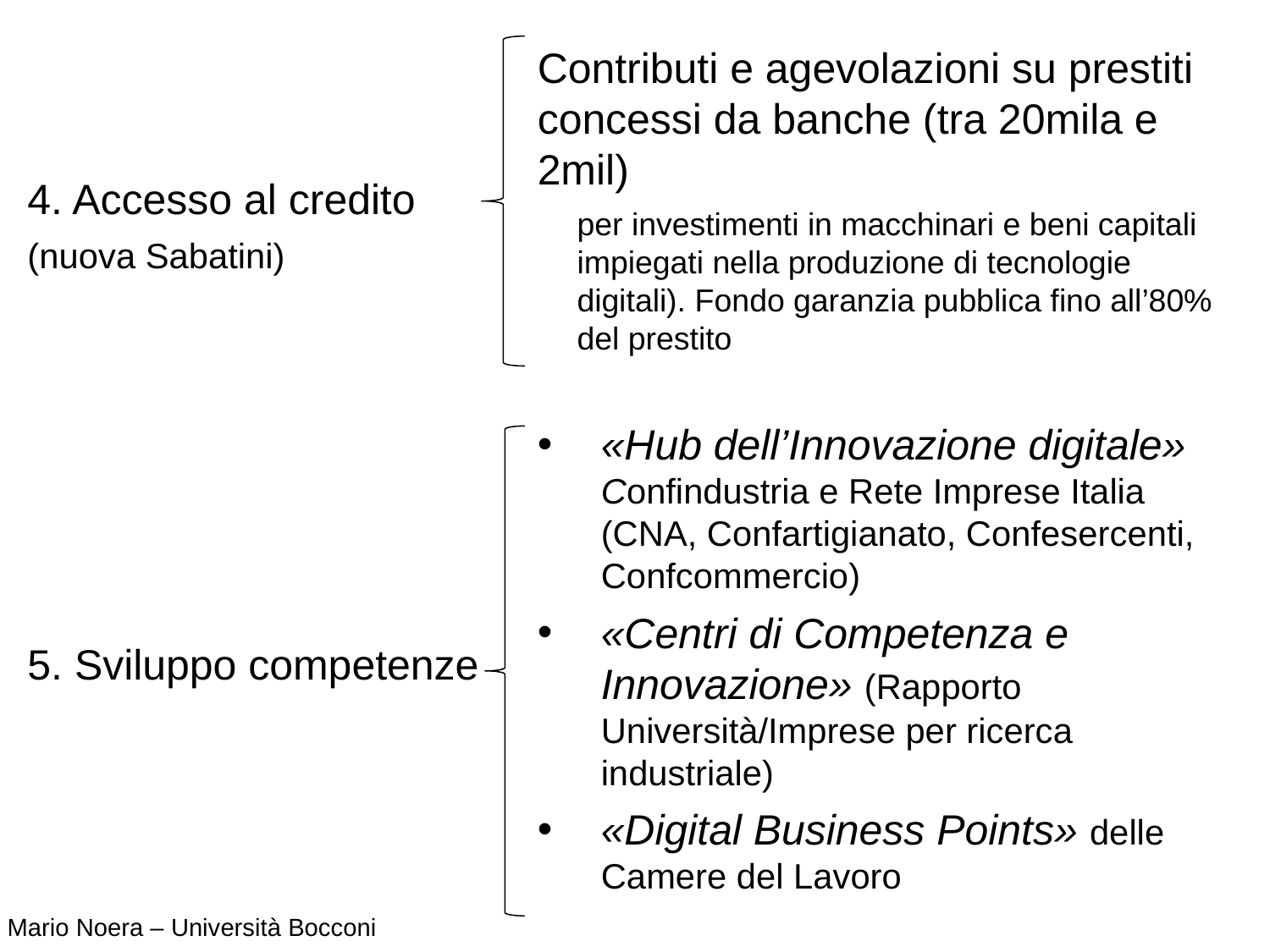

Contributi e agevolazioni su prestiti concessi da banche (tra 20mila e 2mil)
per investimenti in macchinari e beni capitali impiegati nella produzione di tecnologie digitali). Fondo garanzia pubblica fino all’80% del prestito

4. Accesso al credito
(nuova Sabatini)
«Hub dell’Innovazione digitale» Confindustria e Rete Imprese Italia (CNA, Confartigianato, Confesercenti, Confcommercio)
«Centri di Competenza e Innovazione» (Rapporto Università/Imprese per ricerca industriale)
«Digital Business Points» delle Camere del Lavoro

5. Sviluppo competenze